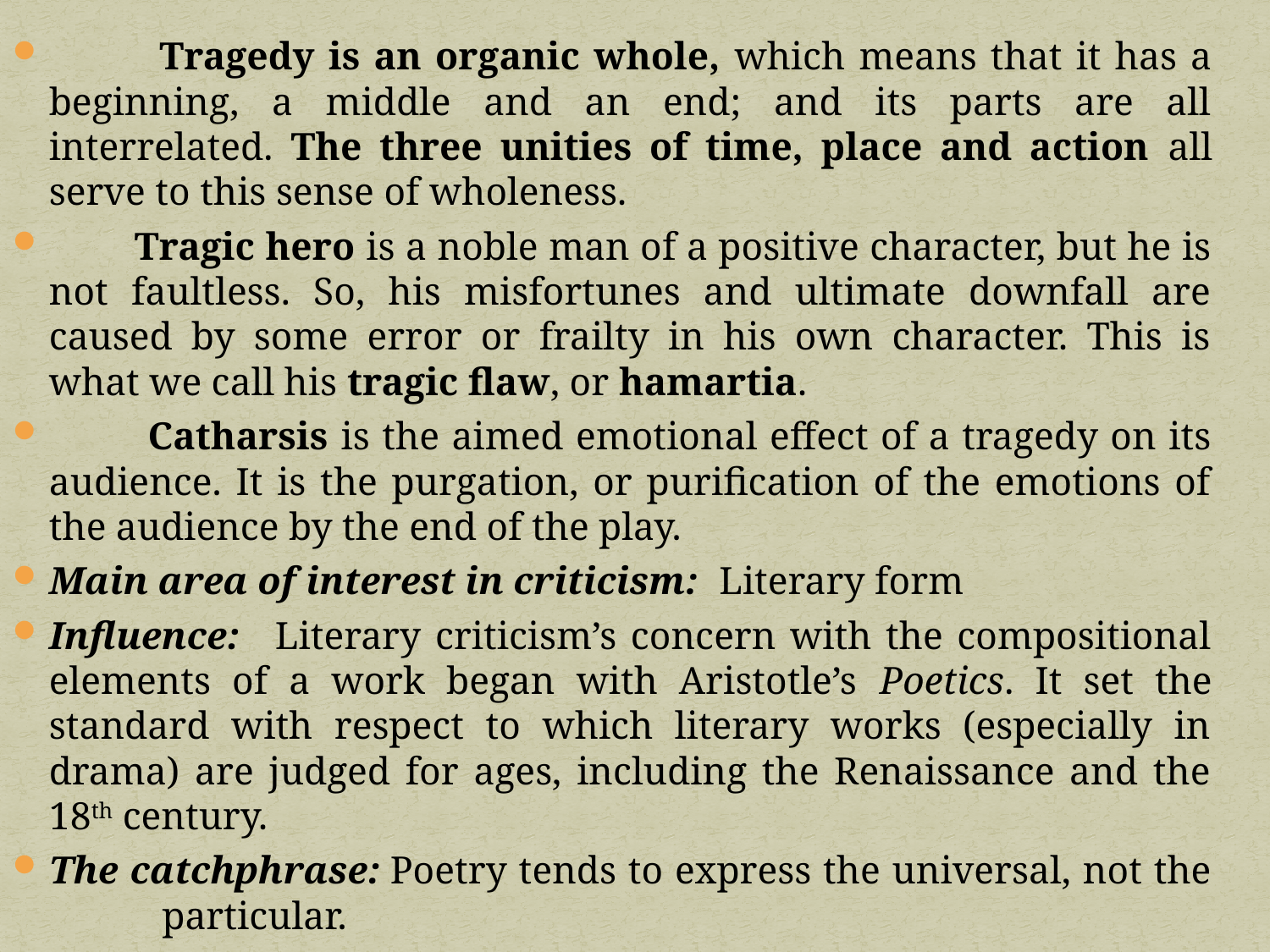

Tragedy is an organic whole, which means that it has a beginning, a middle and an end; and its parts are all interrelated. The three unities of time, place and action all serve to this sense of wholeness.
        Tragic hero is a noble man of a positive character, but he is not faultless. So, his misfortunes and ultimate downfall are caused by some error or frailty in his own character. This is what we call his tragic flaw, or hamartia.
        Catharsis is the aimed emotional effect of a tragedy on its audience. It is the purgation, or purification of the emotions of the audience by the end of the play.
Main area of interest in criticism:  Literary form
Influence:	Literary criticism’s concern with the compositional elements of a work began with Aristotle’s Poetics. It set the standard with respect to which literary works (especially in drama) are judged for ages, including the Renaissance and the 18th century.
The catchphrase:	Poetry tends to express the universal, not the 									particular.